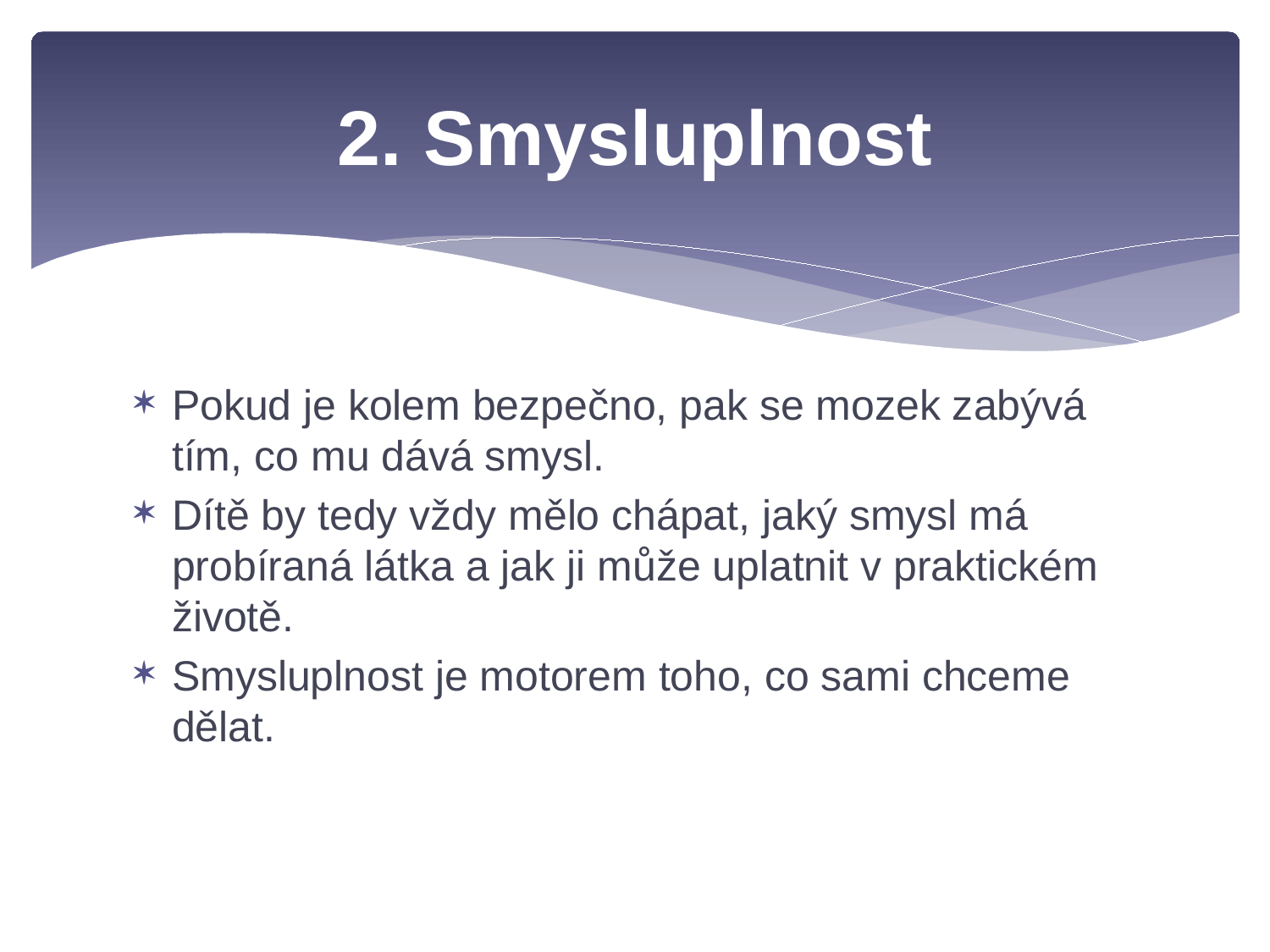

# 2. Smysluplnost
Pokud je kolem bezpečno, pak se mozek zabývá tím, co mu dává smysl.
Dítě by tedy vždy mělo chápat, jaký smysl má probíraná látka a jak ji může uplatnit v praktickém životě.
Smysluplnost je motorem toho, co sami chceme dělat.